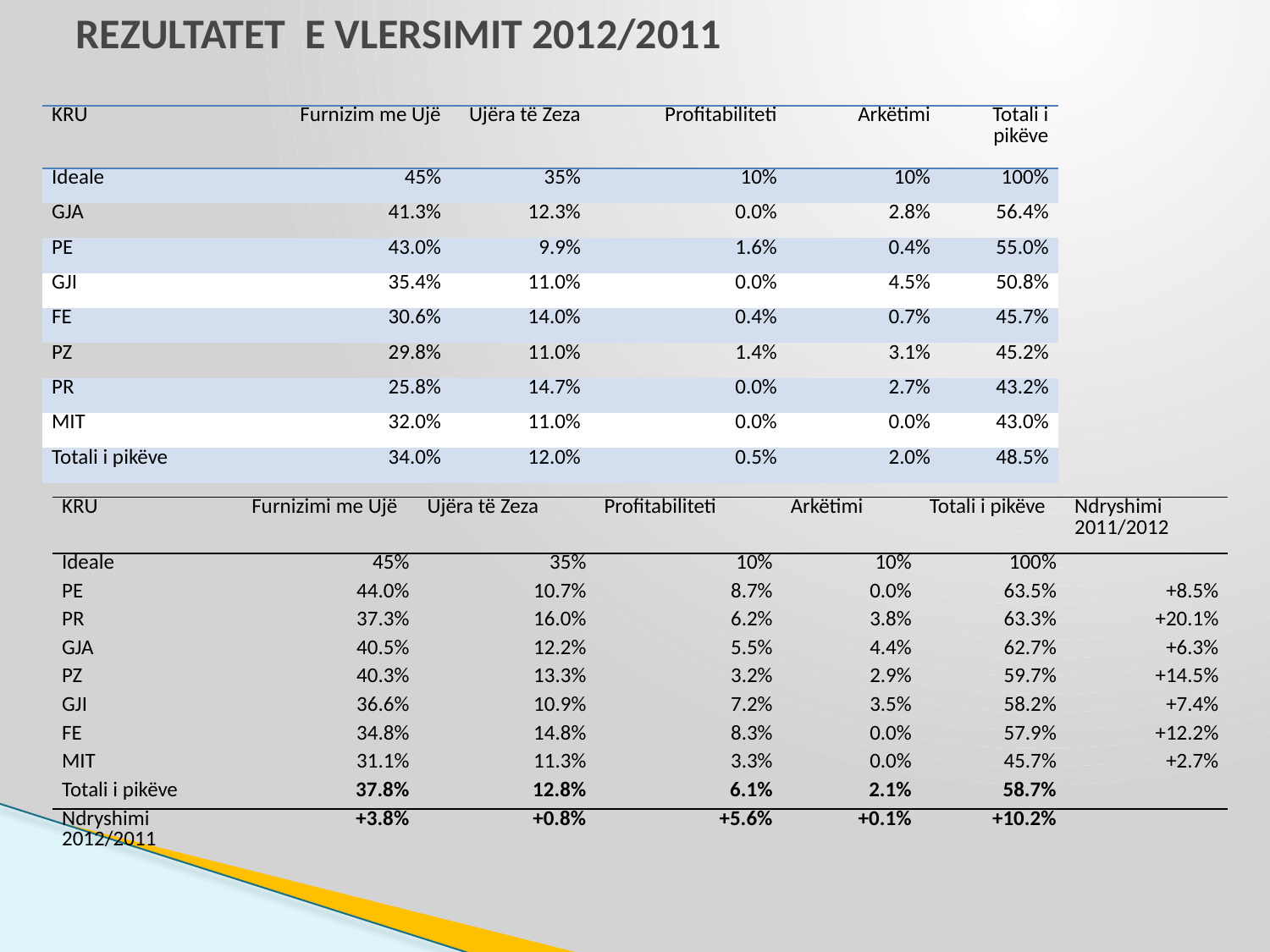

# REZULTATET  E VLERSIMIT 2012/2011
| KRU | Furnizim me Ujë | Ujëra të Zeza | Profitabiliteti | Arkëtimi | Totali i pikëve |
| --- | --- | --- | --- | --- | --- |
| Ideale | 45% | 35% | 10% | 10% | 100% |
| GJA | 41.3% | 12.3% | 0.0% | 2.8% | 56.4% |
| PE | 43.0% | 9.9% | 1.6% | 0.4% | 55.0% |
| GJI | 35.4% | 11.0% | 0.0% | 4.5% | 50.8% |
| FE | 30.6% | 14.0% | 0.4% | 0.7% | 45.7% |
| PZ | 29.8% | 11.0% | 1.4% | 3.1% | 45.2% |
| PR | 25.8% | 14.7% | 0.0% | 2.7% | 43.2% |
| MIT | 32.0% | 11.0% | 0.0% | 0.0% | 43.0% |
| Totali i pikëve | 34.0% | 12.0% | 0.5% | 2.0% | 48.5% |
| KRU | Furnizimi me Ujë | Ujëra të Zeza | Profitabiliteti | Arkëtimi | Totali i pikëve | Ndryshimi 2011/2012 |
| --- | --- | --- | --- | --- | --- | --- |
| Ideale | 45% | 35% | 10% | 10% | 100% |  |
| PE | 44.0% | 10.7% | 8.7% | 0.0% | 63.5% | +8.5% |
| PR | 37.3% | 16.0% | 6.2% | 3.8% | 63.3% | +20.1% |
| GJA | 40.5% | 12.2% | 5.5% | 4.4% | 62.7% | +6.3% |
| PZ | 40.3% | 13.3% | 3.2% | 2.9% | 59.7% | +14.5% |
| GJI | 36.6% | 10.9% | 7.2% | 3.5% | 58.2% | +7.4% |
| FE | 34.8% | 14.8% | 8.3% | 0.0% | 57.9% | +12.2% |
| MIT | 31.1% | 11.3% | 3.3% | 0.0% | 45.7% | +2.7% |
| Totali i pikëve | 37.8% | 12.8% | 6.1% | 2.1% | 58.7% |  |
| Ndryshimi 2012/2011 | +3.8% | +0.8% | +5.6% | +0.1% | +10.2% |  |